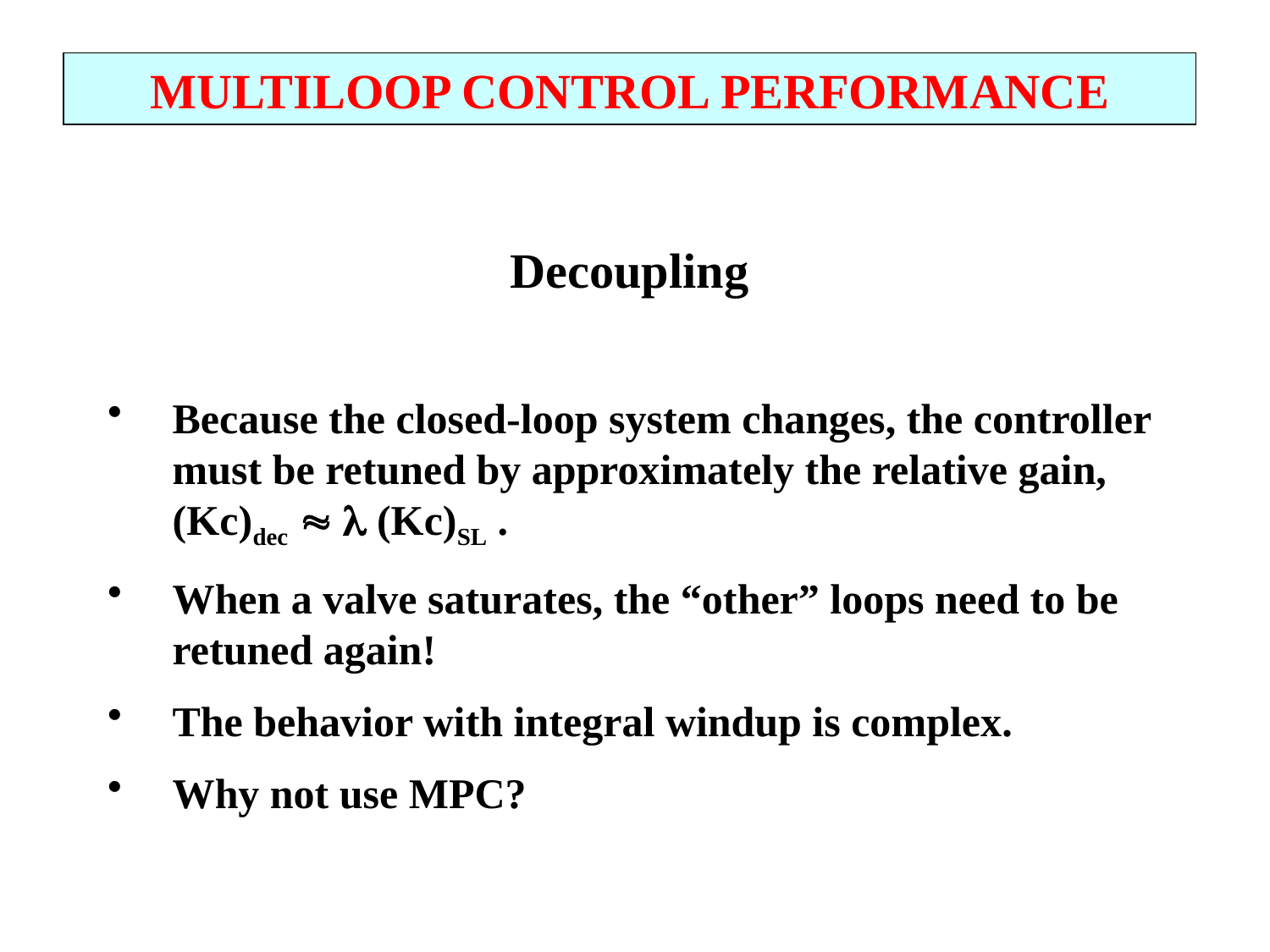

MULTILOOP CONTROL PERFORMANCE
Decoupling

Because the closed-loop system changes, the controller must be retuned by approximately the relative gain, (Kc)dec ≈ λ (Kc)SL .
When a valve saturates, the “other” loops need to be retuned again!
The behavior with integral windup is complex.
Why not use MPC?